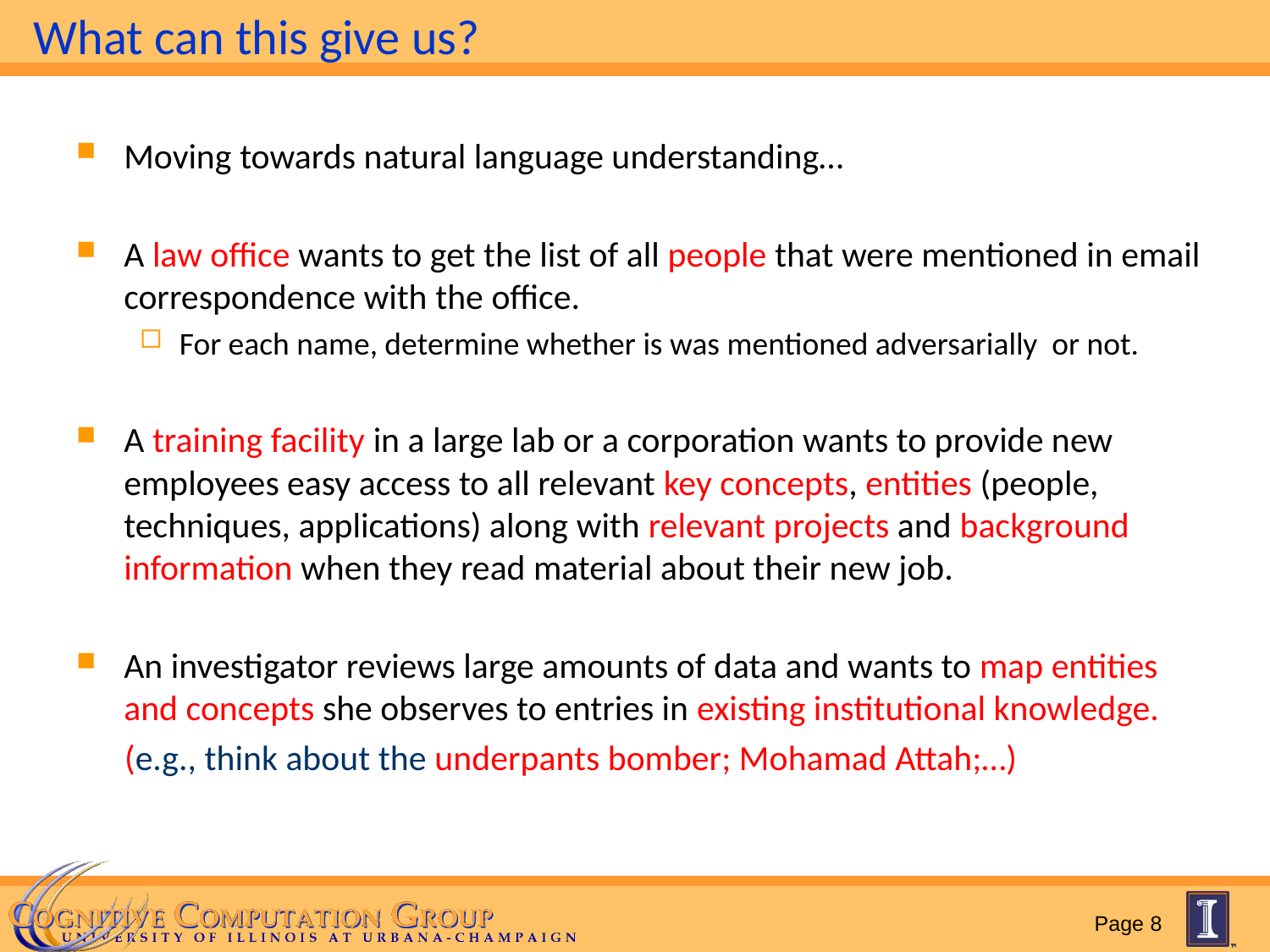

What can this give us?
Moving towards natural language understanding…

A law office wants to get the list of all people that were mentioned in email correspondence with the office.
For each name, determine whether is was mentioned adversarially  or not.

A training facility in a large lab or a corporation wants to provide new employees easy access to all relevant key concepts, entities (people, techniques, applications) along with relevant projects and background information when they read material about their new job.

An investigator reviews large amounts of data and wants to map entities and concepts she observes to entries in existing institutional knowledge.
      (e.g., think about the underpants bomber; Mohamad Attah;…)

Page 8